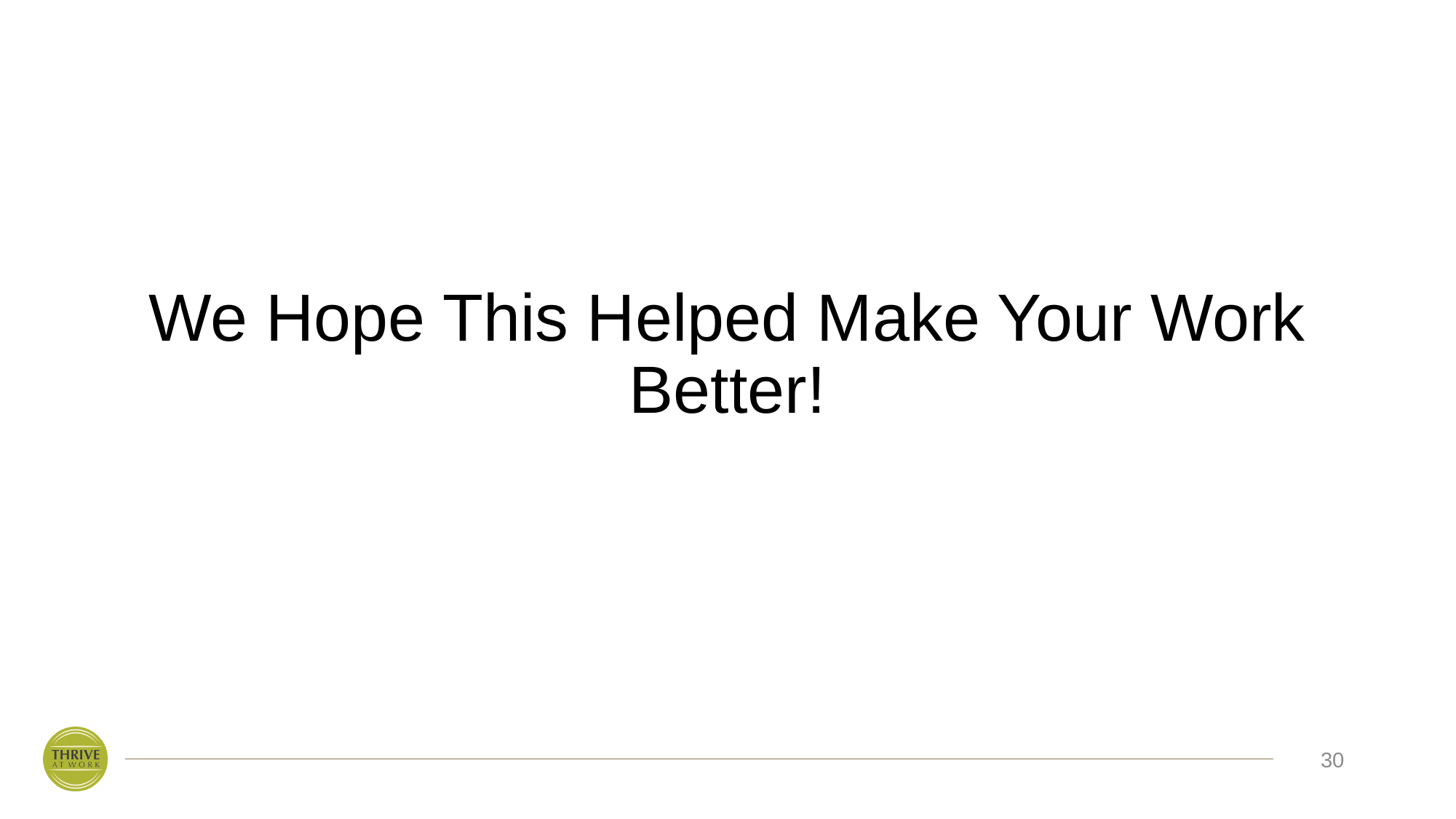

# We Hope This Helped Make Your Work Better!
30